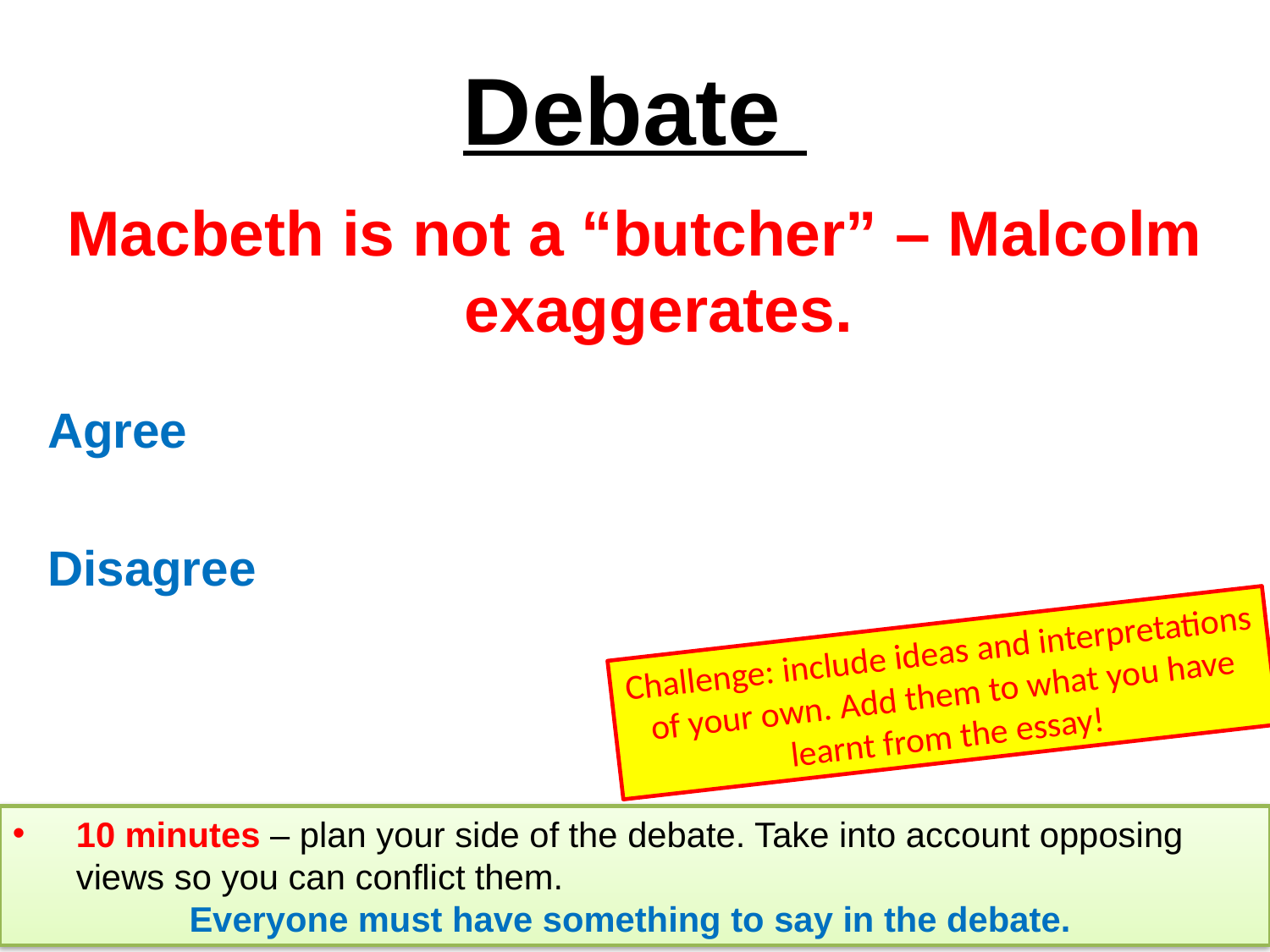

# Debate
Macbeth is not a “butcher” – Malcolm exaggerates.

Agree

Disagree
Challenge: include ideas and interpretations of your own. Add them to what you have learnt from the essay!
10 minutes – plan your side of the debate. Take into account opposing views so you can conflict them.
Everyone must have something to say in the debate.